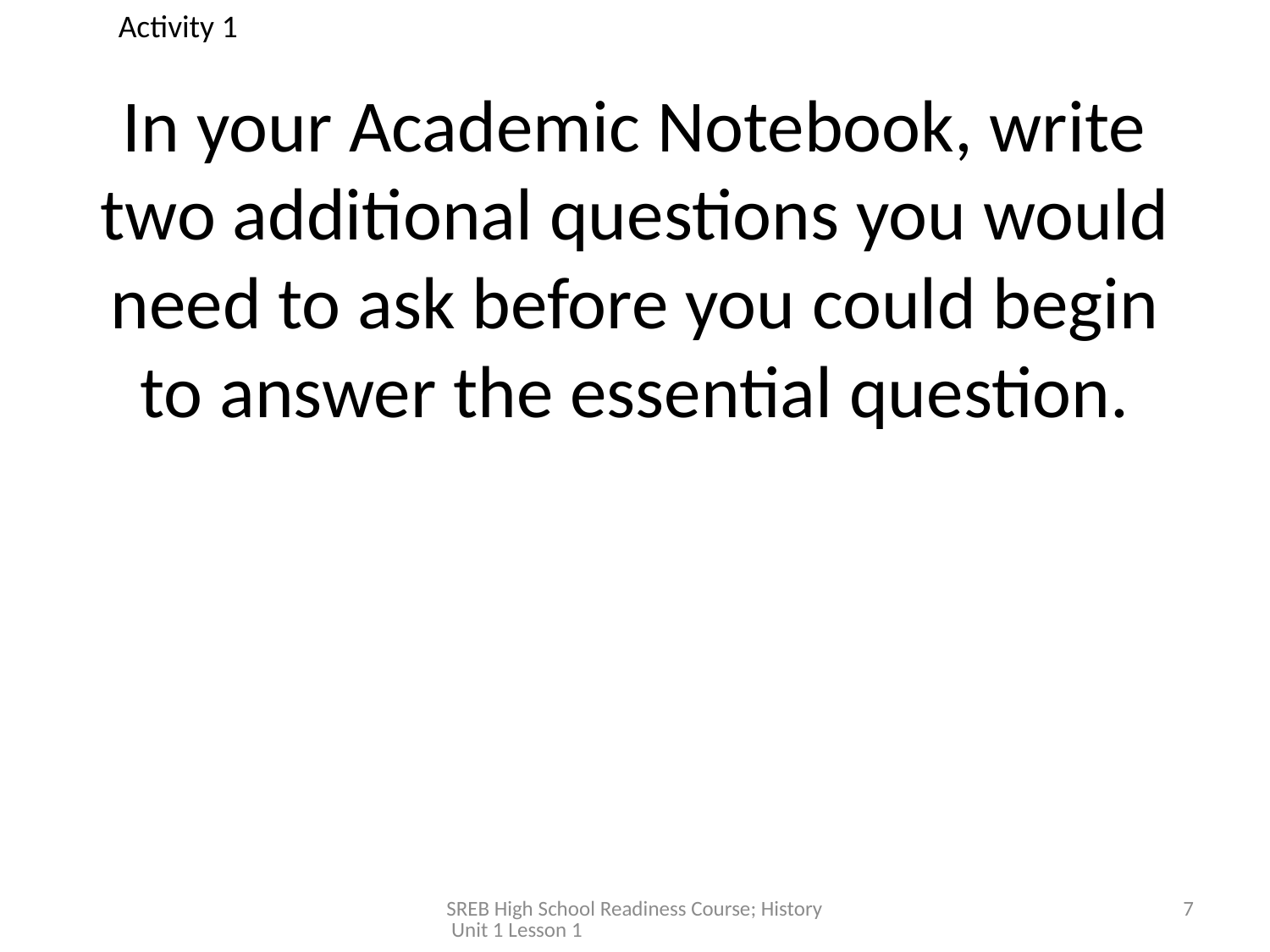

Activity 1
# In your Academic Notebook, write two additional questions you would need to ask before you could begin to answer the essential question.

SREB High School Readiness Course; History Unit 1 Lesson 1
7